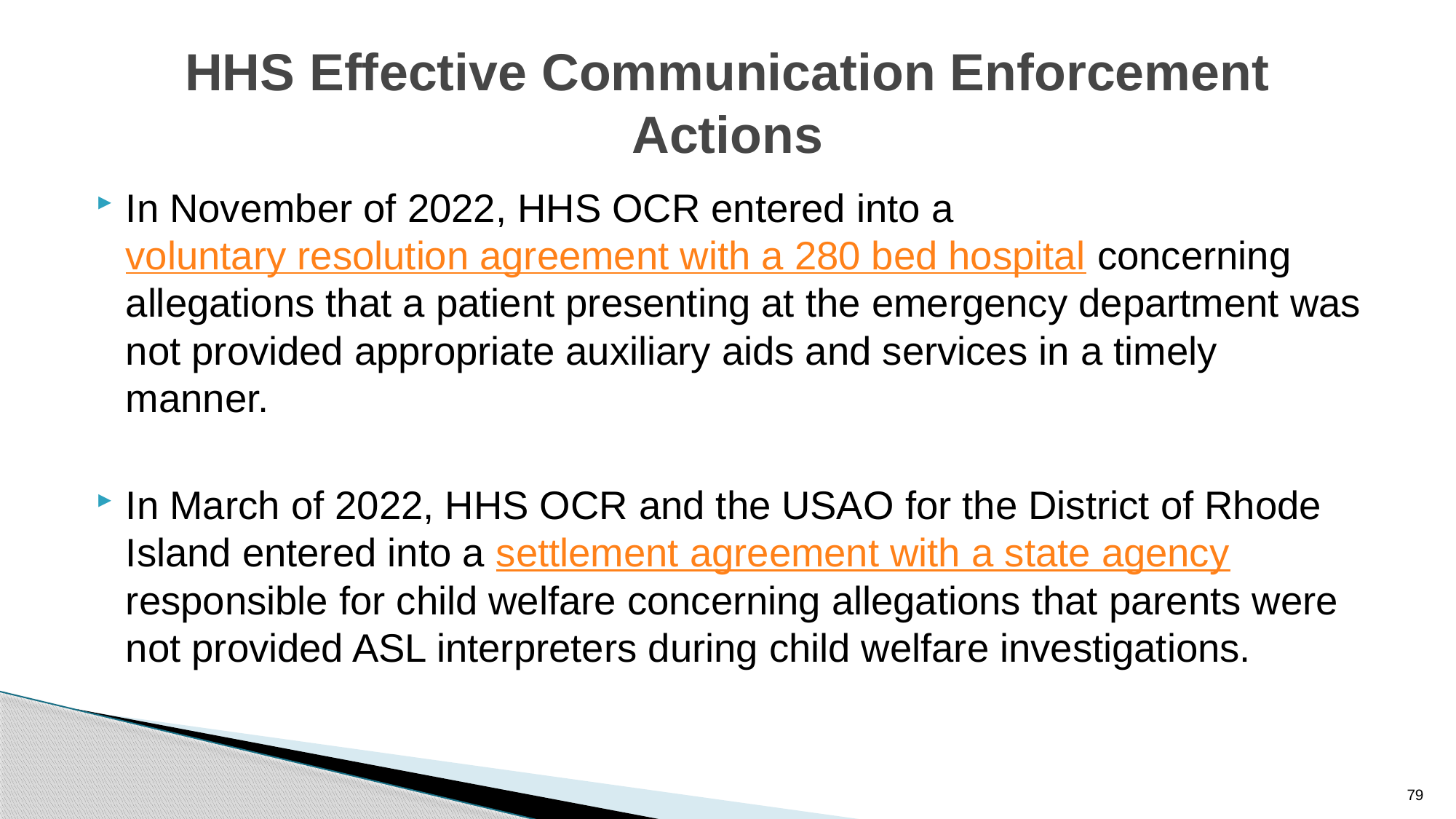

# HHS Effective Communication Enforcement Actions
In November of 2022, HHS OCR entered into a voluntary resolution agreement with a 280 bed hospital concerning allegations that a patient presenting at the emergency department was not provided appropriate auxiliary aids and services in a timely manner.

In March of 2022, HHS OCR and the USAO for the District of Rhode Island entered into a settlement agreement with a state agency responsible for child welfare concerning allegations that parents were not provided ASL interpreters during child welfare investigations.

79